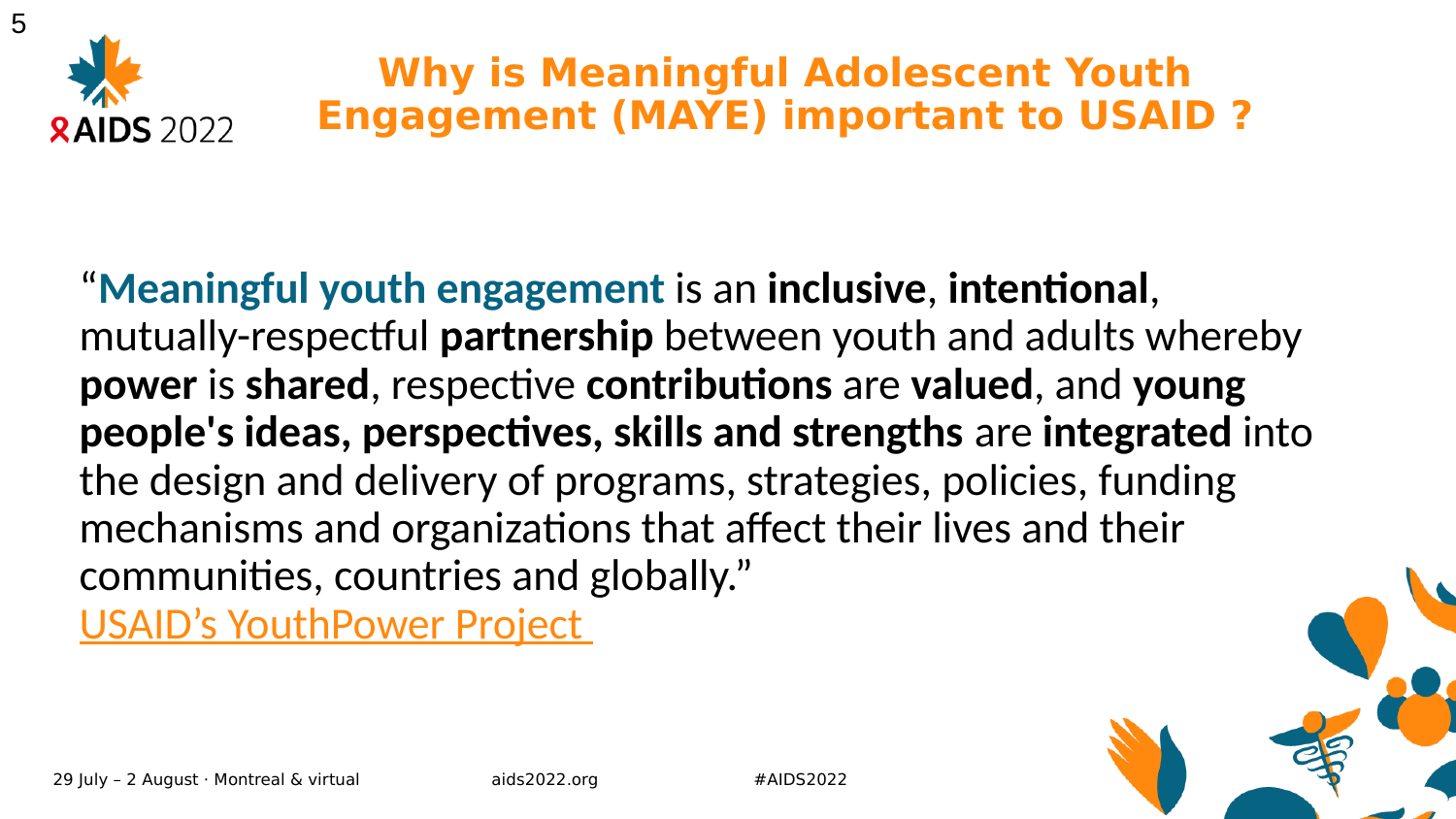

5
# Why is Meaningful Adolescent Youth Engagement (MAYE) important to USAID ?
“Meaningful youth engagement is an inclusive, intentional, mutually-respectful partnership between youth and adults whereby power is shared, respective contributions are valued, and young people's ideas, perspectives, skills and strengths are integrated into the design and delivery of programs, strategies, policies, funding mechanisms and organizations that affect their lives and their communities, countries and globally.”
USAID’s YouthPower Project